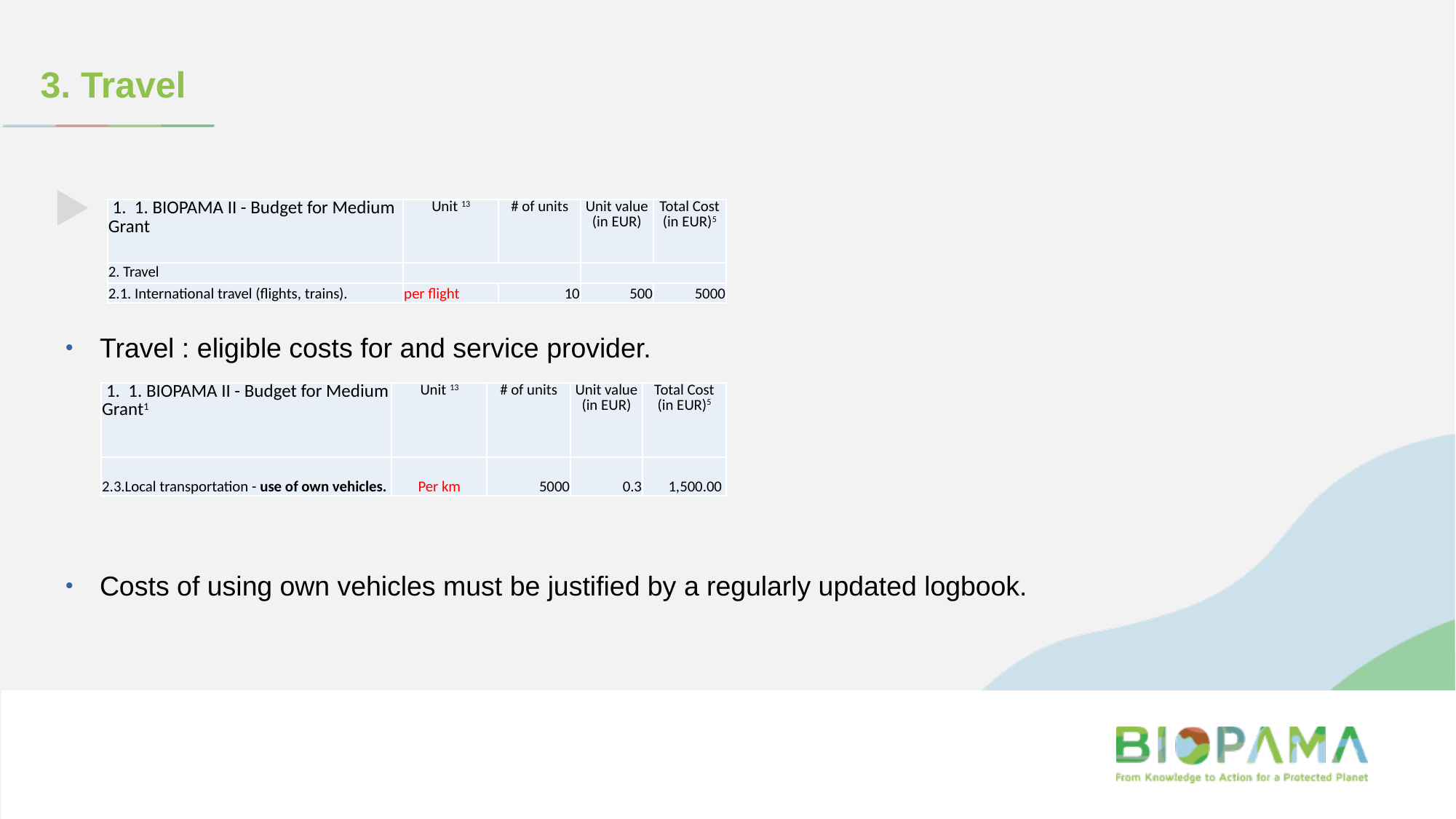

3. Travel

Travel : eligible costs for and service provider.

Costs of using own vehicles must be justified by a regularly updated logbook.

| 1. 1. BIOPAMA II - Budget for Medium Grant | Unit 13 | # of units | Unit value (in EUR) | Total Cost (in EUR)5 |
| --- | --- | --- | --- | --- |
| 2. Travel |  |  |  |  |
| 2.1. International travel (flights, trains). | per flight | 10 | 500 | 5000 |
| 1. 1. BIOPAMA II - Budget for Medium Grant1 | Unit 13 | # of units | Unit value (in EUR) | Total Cost (in EUR)5 |
| --- | --- | --- | --- | --- |
| 2.3.Local transportation - use of own vehicles. | Per km | 5000 | 0.3 | 1,500.00 |